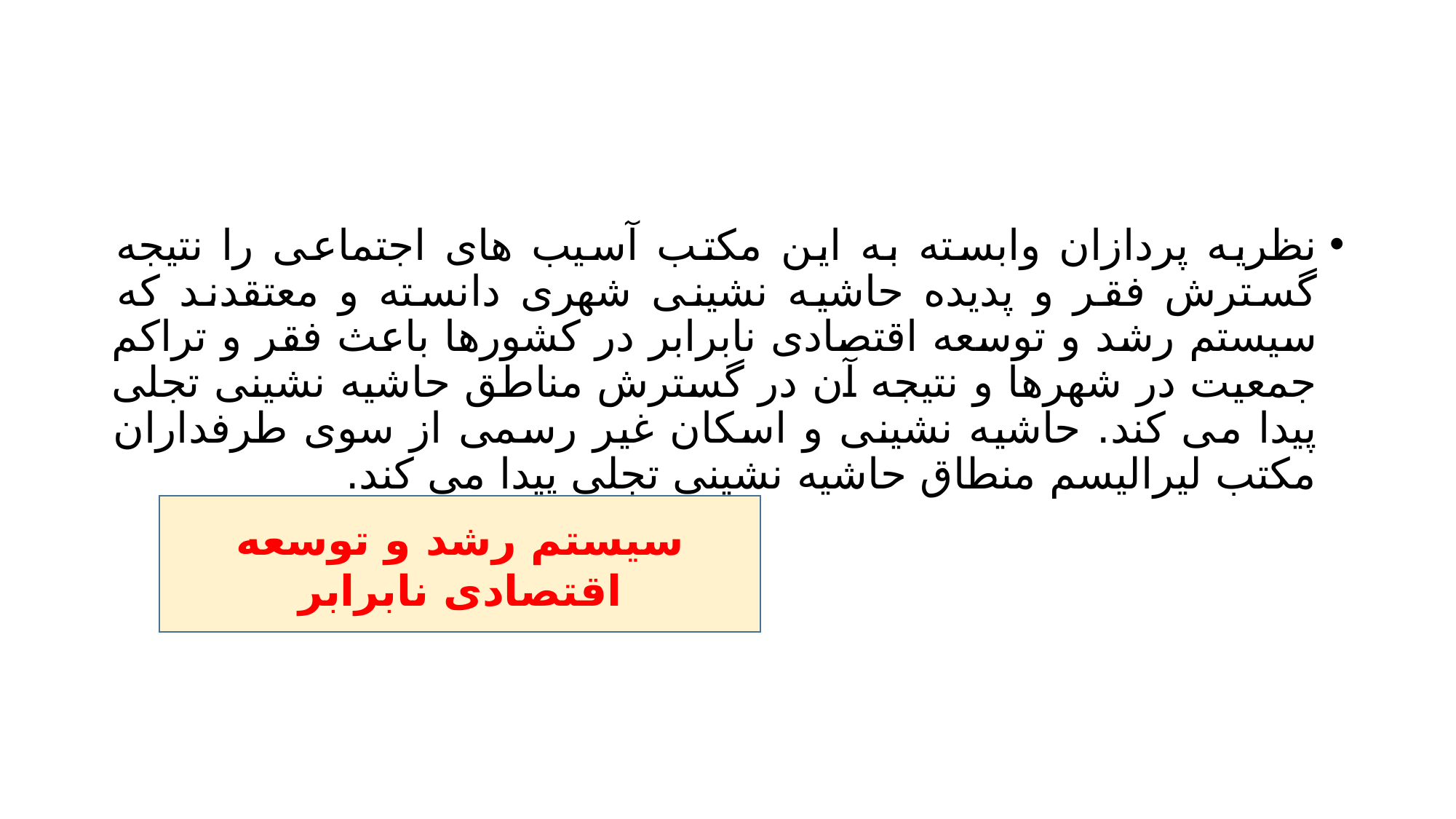

#
نظریه پردازان وابسته به این مکتب آسیب های اجتماعی را نتیجه گسترش فقر و پدیده حاشیه نشینی شهری دانسته و معتقدند که سیستم رشد و توسعه اقتصادی نابرابر در کشورها باعث فقر و تراکم جمعیت در شهرها و نتیجه آن در گسترش مناطق حاشیه نشینی تجلی پیدا می کند. حاشیه نشینی و اسکان غیر رسمی از سوی طرفداران مکتب لیرالیسم منطاق حاشیه نشینی تجلی پیدا می کند.
سیستم رشد و توسعه اقتصادی نابرابر